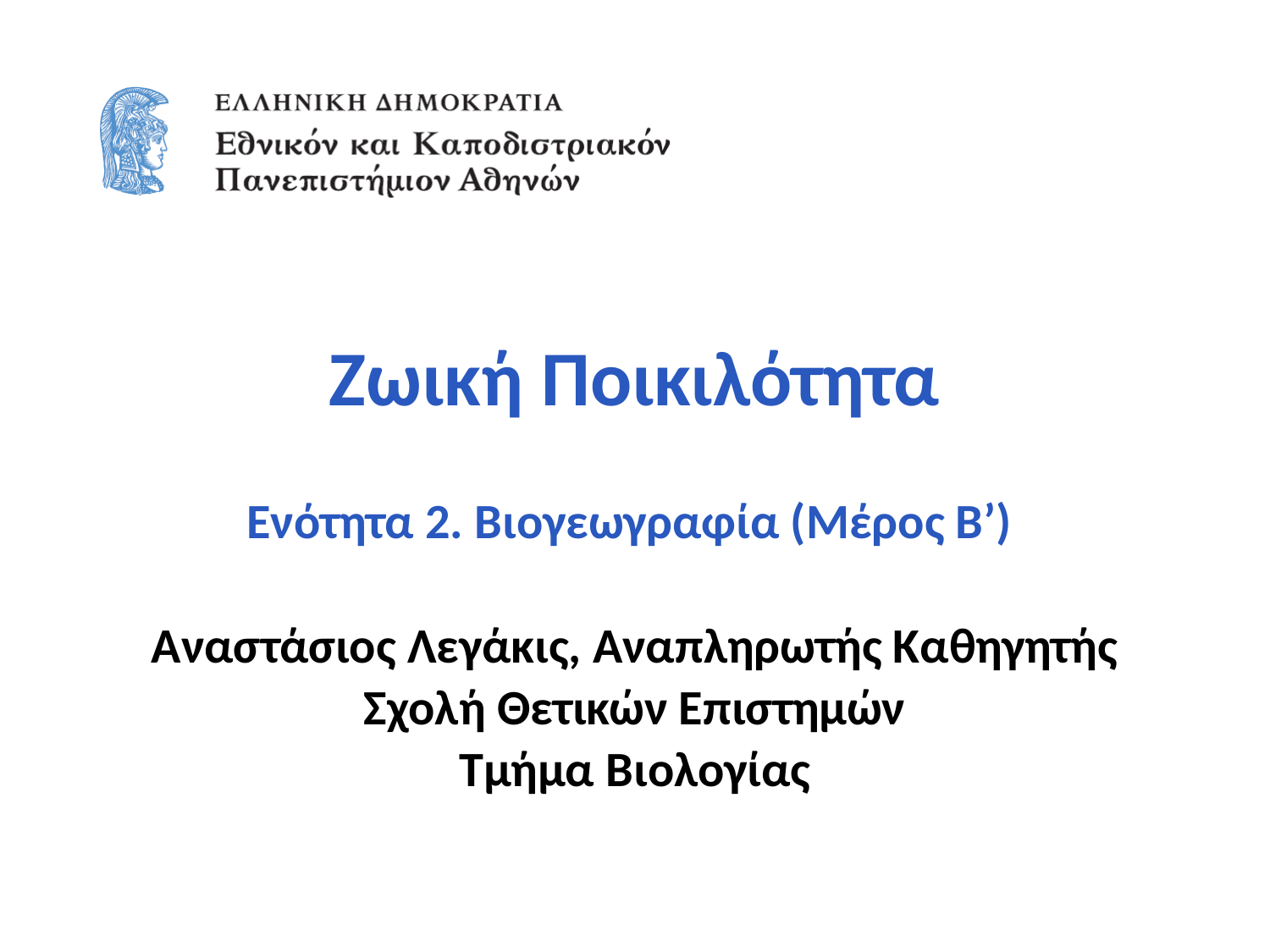

# Ζωική Ποικιλότητα
Ενότητα 2. Bιογεωγραφία (Μέρος Β’)

Αναστάσιος Λεγάκις, Αναπληρωτής Καθηγητής
Σχολή Θετικών Επιστημών
Τμήμα Βιολογίας